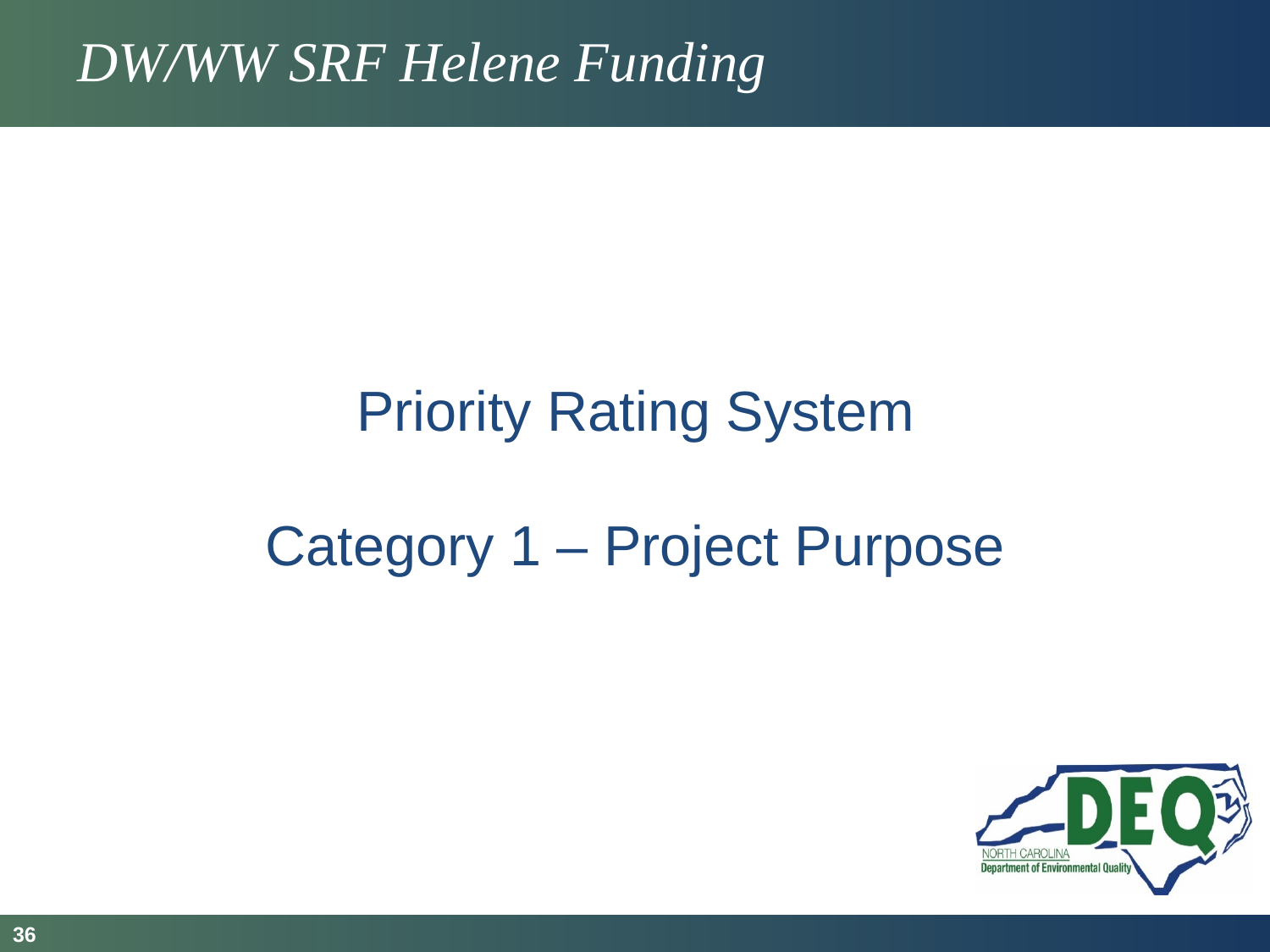

# DW/WW SRF Helene Funding

Priority Rating System
Category 1 – Project Purpose

36